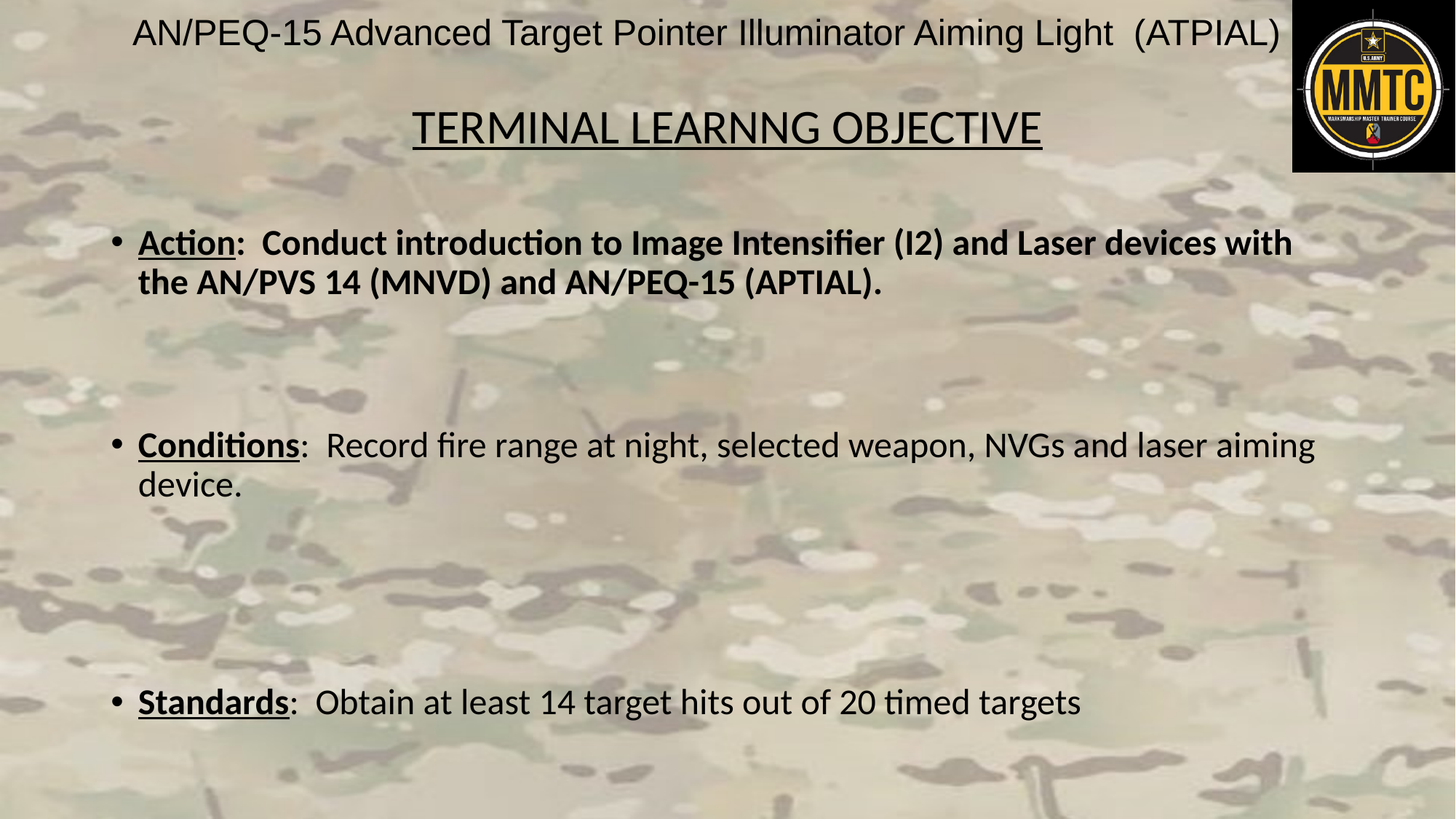

# TERMINAL LEARNNG OBJECTIVE
Action:  Conduct introduction to Image Intensifier (I2) and Laser devices with the AN/PVS 14 (MNVD) and AN/PEQ-15 (APTIAL).

Conditions:  Record fire range at night, selected weapon, NVGs and laser aiming device.

Standards:  Obtain at least 14 target hits out of 20 timed targets